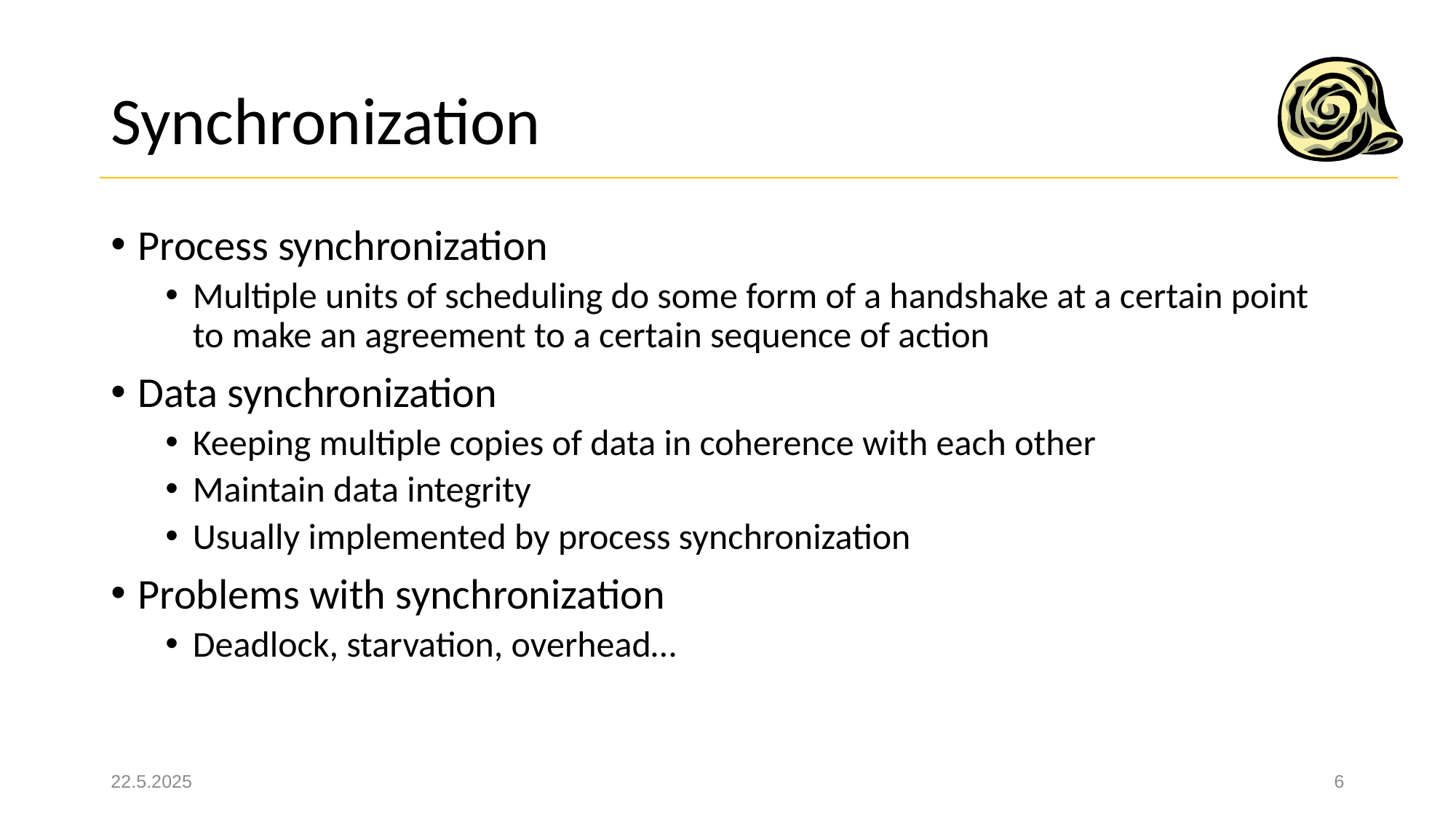

# Synchronization
Process synchronization
Multiple units of scheduling do some form of a handshake at a certain point to make an agreement to a certain sequence of action
Data synchronization
Keeping multiple copies of data in coherence with each other
Maintain data integrity
Usually implemented by process synchronization
Problems with synchronization
Deadlock, starvation, overhead…
22.5.2025
6